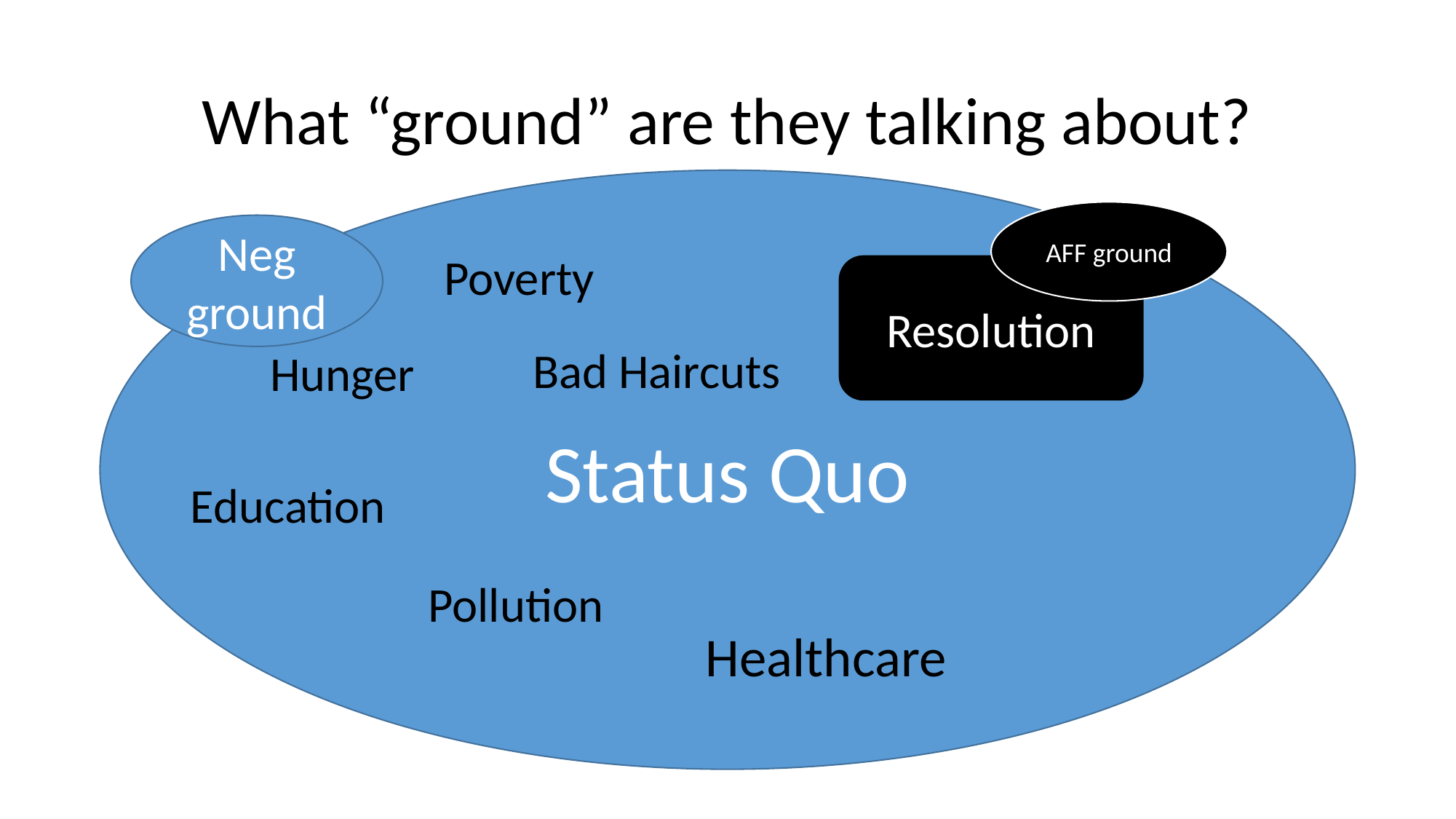

# What “ground” are they talking about?
Status Quo
AFF ground
Neg ground
Poverty
Resolution
Bad Haircuts
Hunger
Education
Pollution
Healthcare